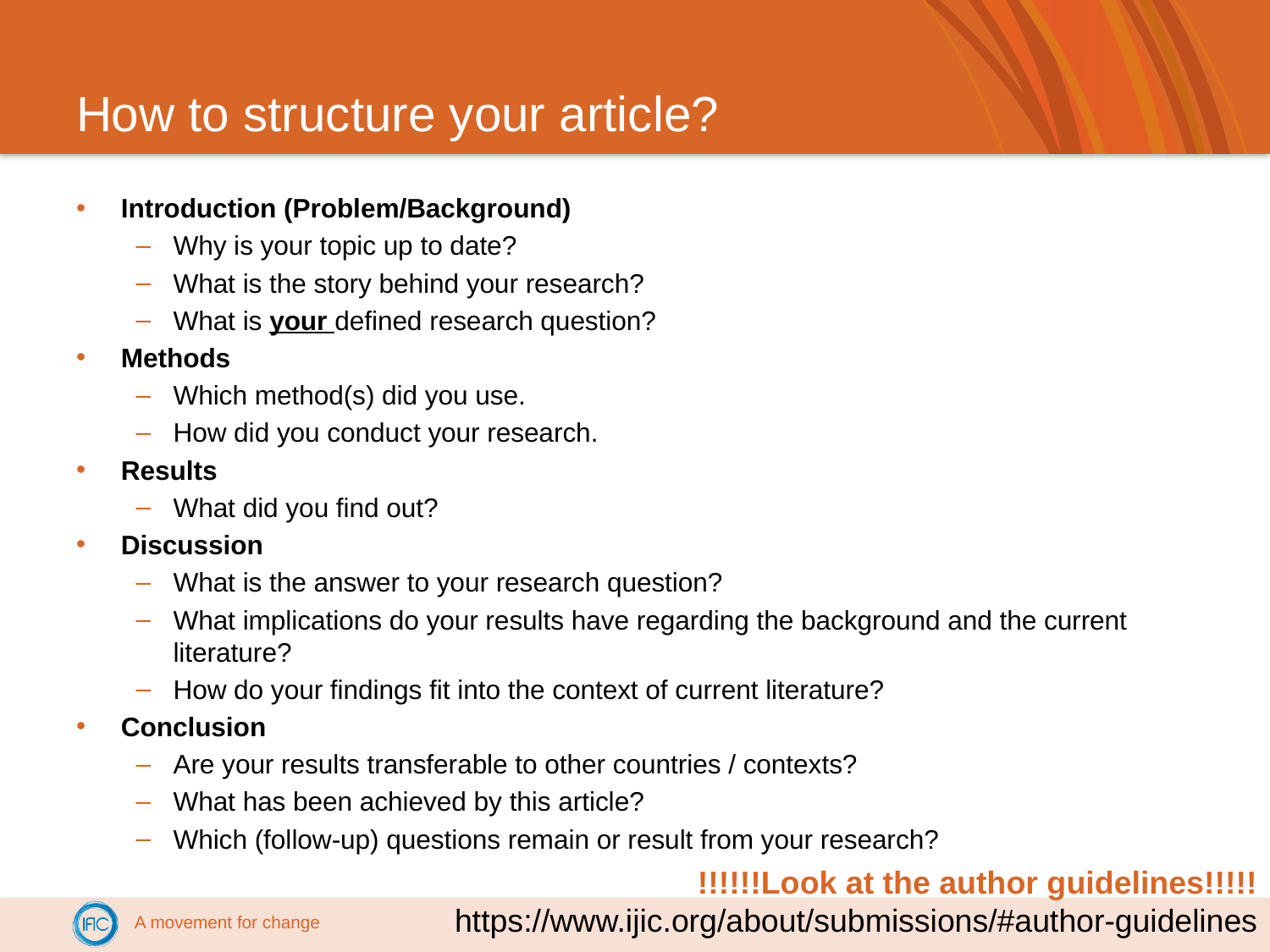

# How to structure your article?
Introduction (Problem/Background)
Why is your topic up to date?
What is the story behind your research?
What is your defined research question?
Methods
Which method(s) did you use.
How did you conduct your research.
Results
What did you find out?
Discussion
What is the answer to your research question?
What implications do your results have regarding the background and the current literature?
How do your findings fit into the context of current literature?
Conclusion
Are your results transferable to other countries / contexts?
What has been achieved by this article?
Which (follow-up) questions remain or result from your research?
!!!!!!Look at the author guidelines!!!!!
https://www.ijic.org/about/submissions/#author-guidelines